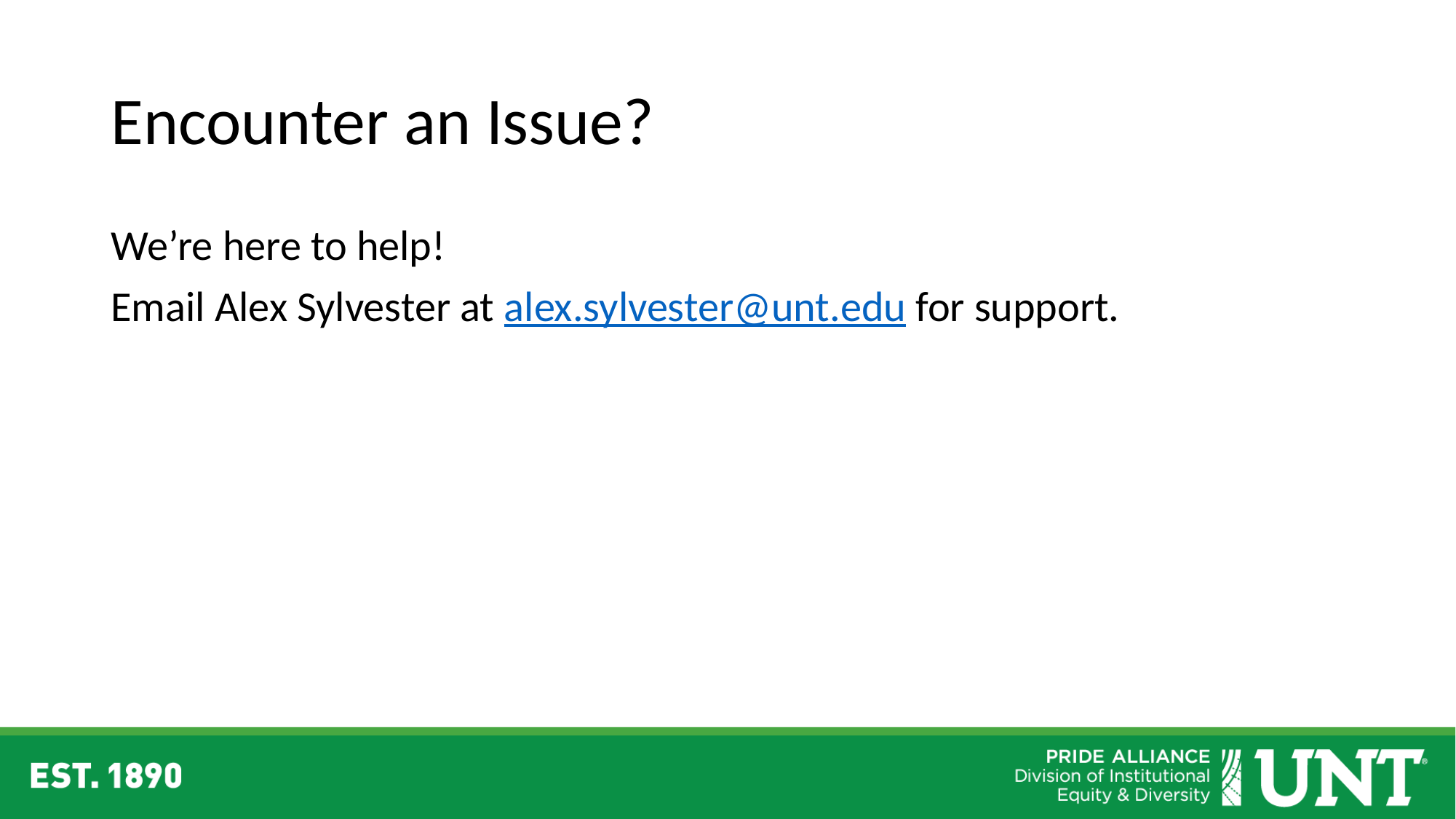

# Encounter an Issue?
We’re here to help!
Email Alex Sylvester at alex.sylvester@unt.edu for support.